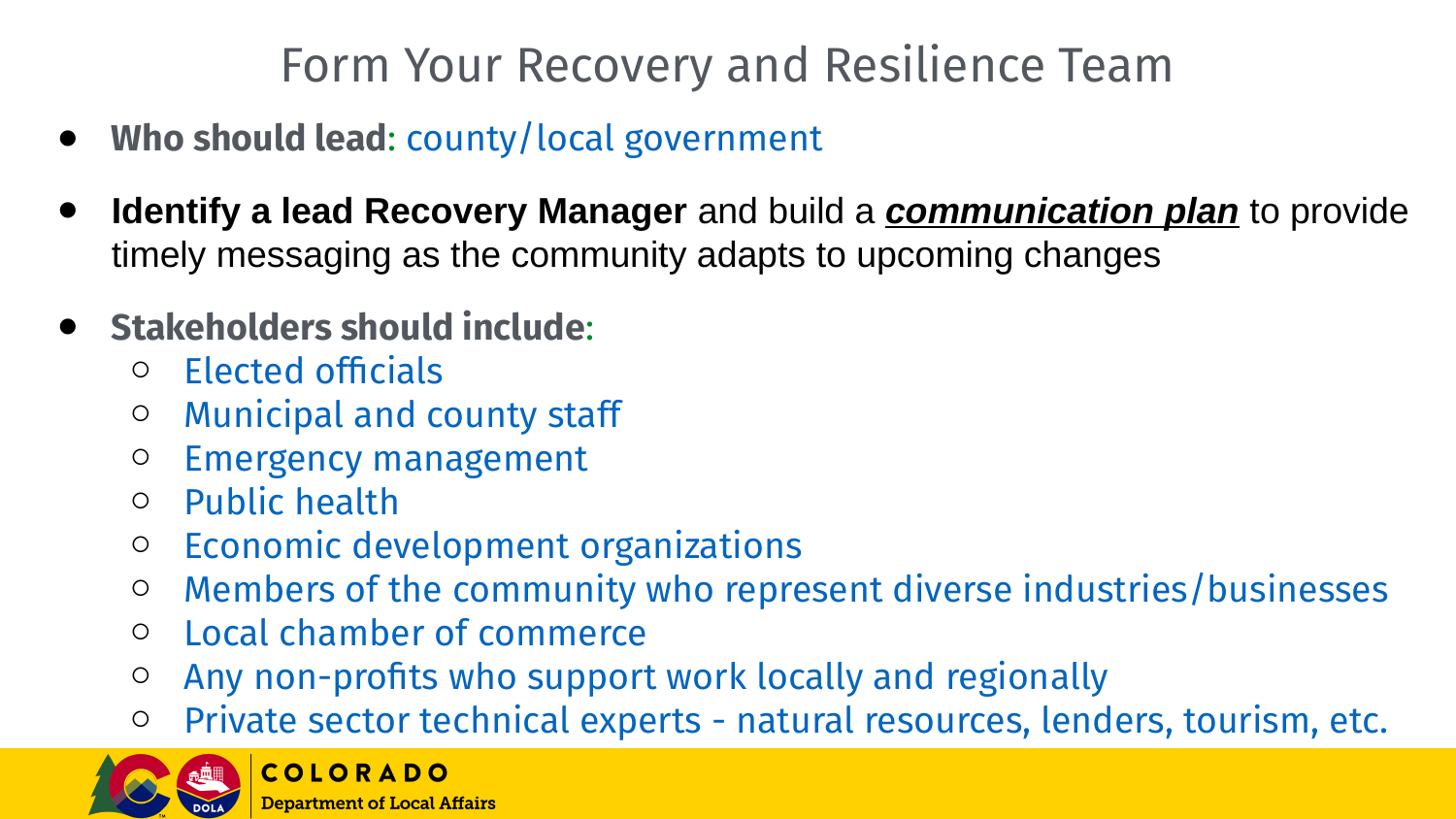

Form Your Recovery and Resilience Team
Who should lead: county/local government

Identify a lead Recovery Manager and build a communication plan to provide timely messaging as the community adapts to upcoming changes

Stakeholders should include:
Elected officials
Municipal and county staff
Emergency management
Public health
Economic development organizations
Members of the community who represent diverse industries/businesses
Local chamber of commerce
Any non-profits who support work locally and regionally
Private sector technical experts - natural resources, lenders, tourism, etc.